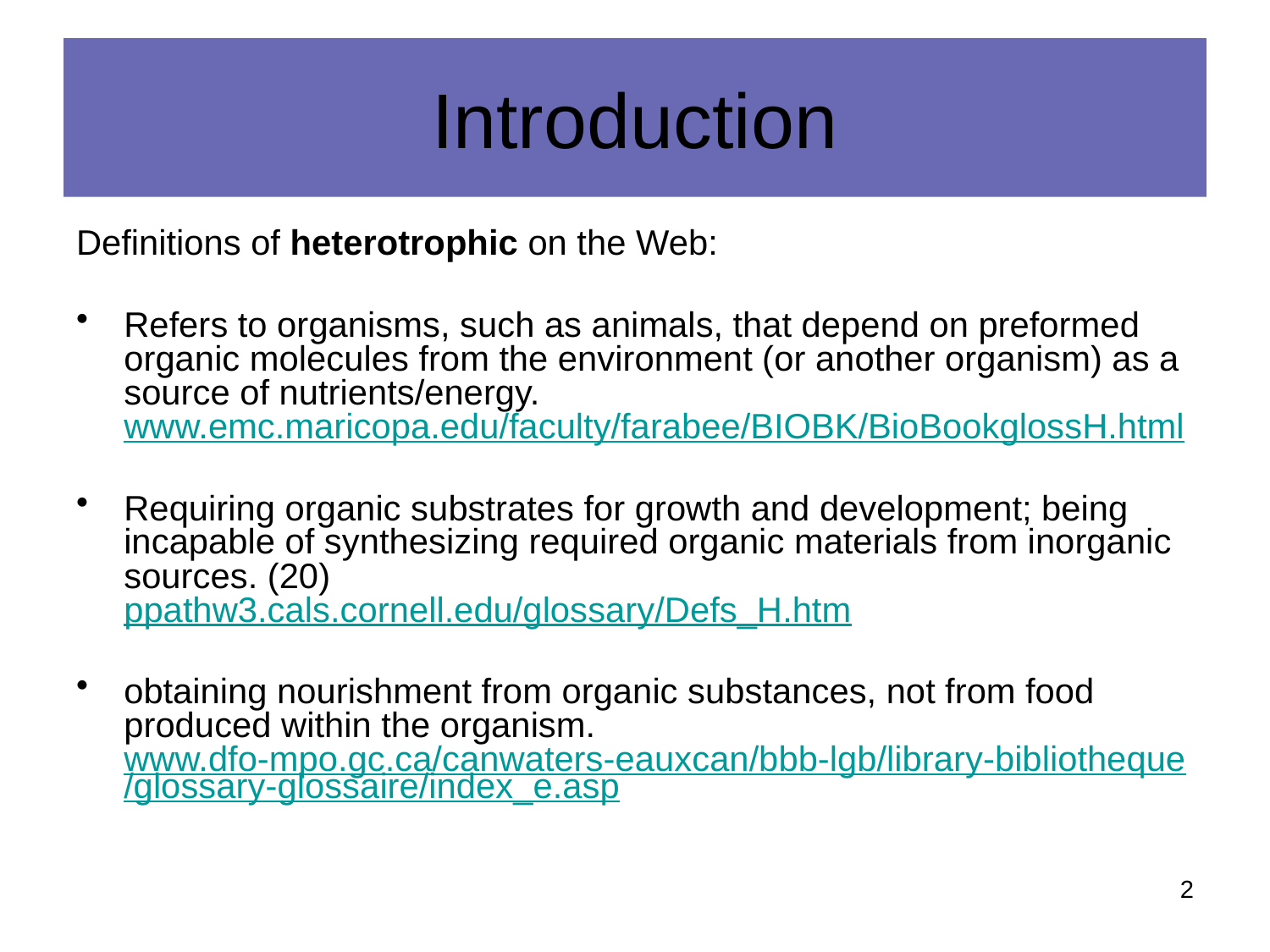

# Introduction
Definitions of heterotrophic on the Web:

Refers to organisms, such as animals, that depend on preformed organic molecules from the environment (or another organism) as a source of nutrients/energy.
www.emc.maricopa.edu/faculty/farabee/BIOBK/BioBookglossH.html

Requiring organic substrates for growth and development; being incapable of synthesizing required organic materials from inorganic sources. (20)
ppathw3.cals.cornell.edu/glossary/Defs_H.htm

obtaining nourishment from organic substances, not from food produced within the organism.
www.dfo-mpo.gc.ca/canwaters-eauxcan/bbb-lgb/library-bibliotheque/glossary-glossaire/index_e.asp
2